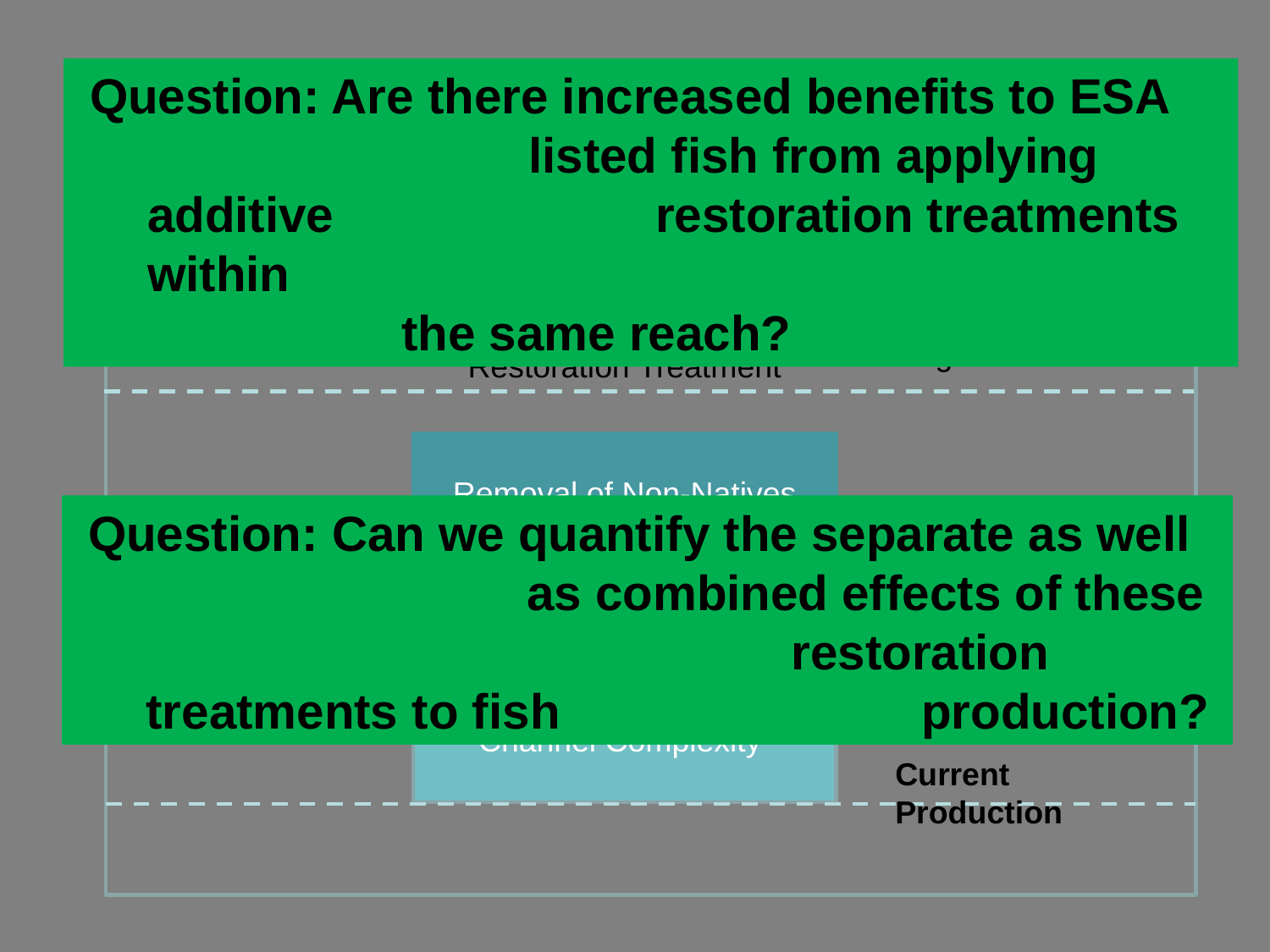

Question: Are there increased benefits to ESA   		   	listed fish from applying additive  			restoration treatments within
			the same reach?

Historic Production
Target Production
Restoration Treatment
Removal of Non-Natives
 Question: Can we quantify the separate as well 		   	as combined effects of these    	                       	          restoration  treatments to fish    	   		 production?
Nutrient Addition
Channel Complexity
Current Production